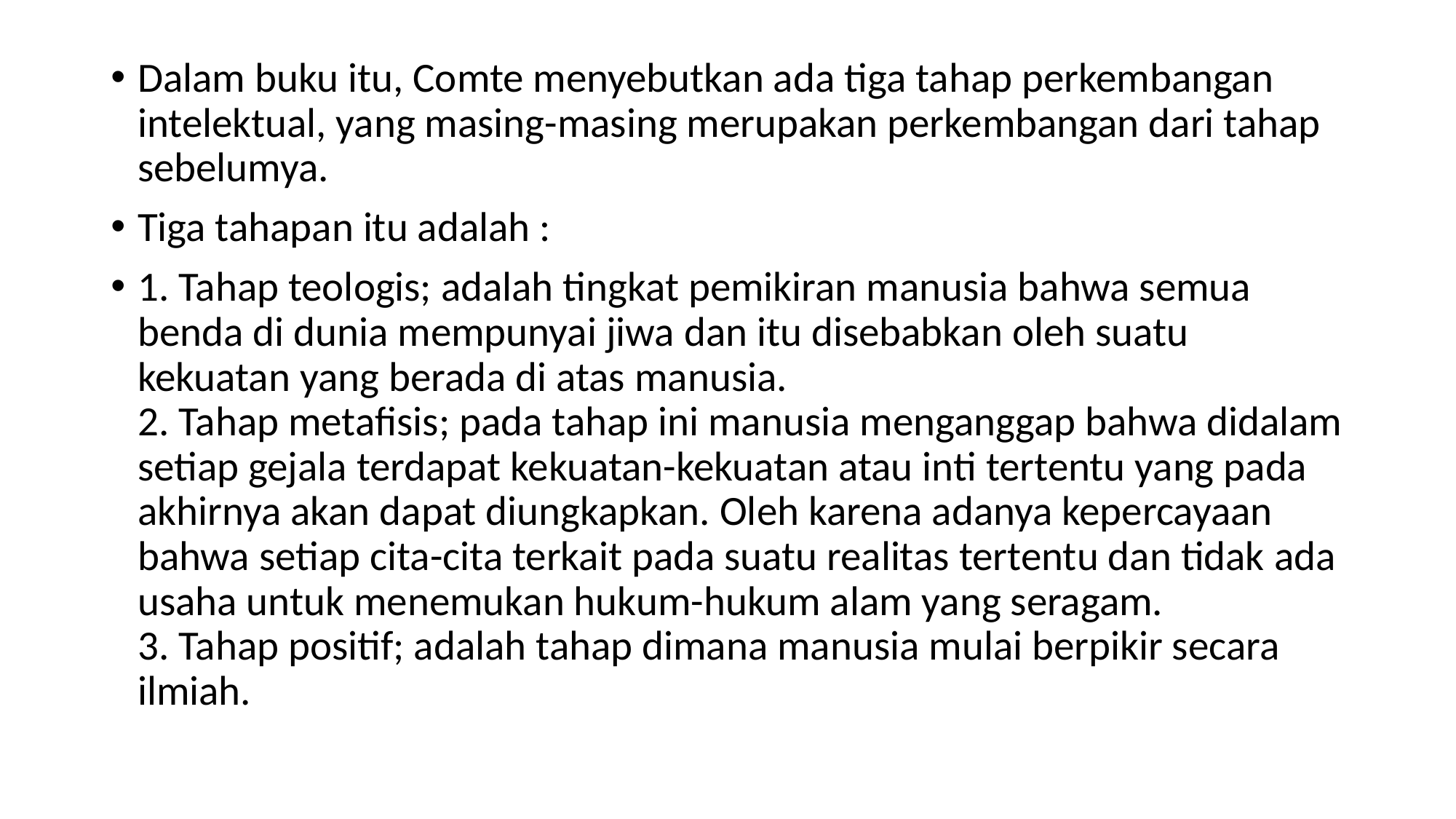

Dalam buku itu, Comte menyebutkan ada tiga tahap perkembangan intelektual, yang masing-masing merupakan perkembangan dari tahap sebelumya.
Tiga tahapan itu adalah :
1. Tahap teologis; adalah tingkat pemikiran manusia bahwa semua benda di dunia mempunyai jiwa dan itu disebabkan oleh suatu kekuatan yang berada di atas manusia.
2. Tahap metafisis; pada tahap ini manusia menganggap bahwa didalam setiap gejala terdapat kekuatan-kekuatan atau inti tertentu yang pada akhirnya akan dapat diungkapkan. Oleh karena adanya kepercayaan bahwa setiap cita-cita terkait pada suatu realitas tertentu dan tidak ada usaha untuk menemukan hukum-hukum alam yang seragam.
3. Tahap positif; adalah tahap dimana manusia mulai berpikir secara ilmiah.